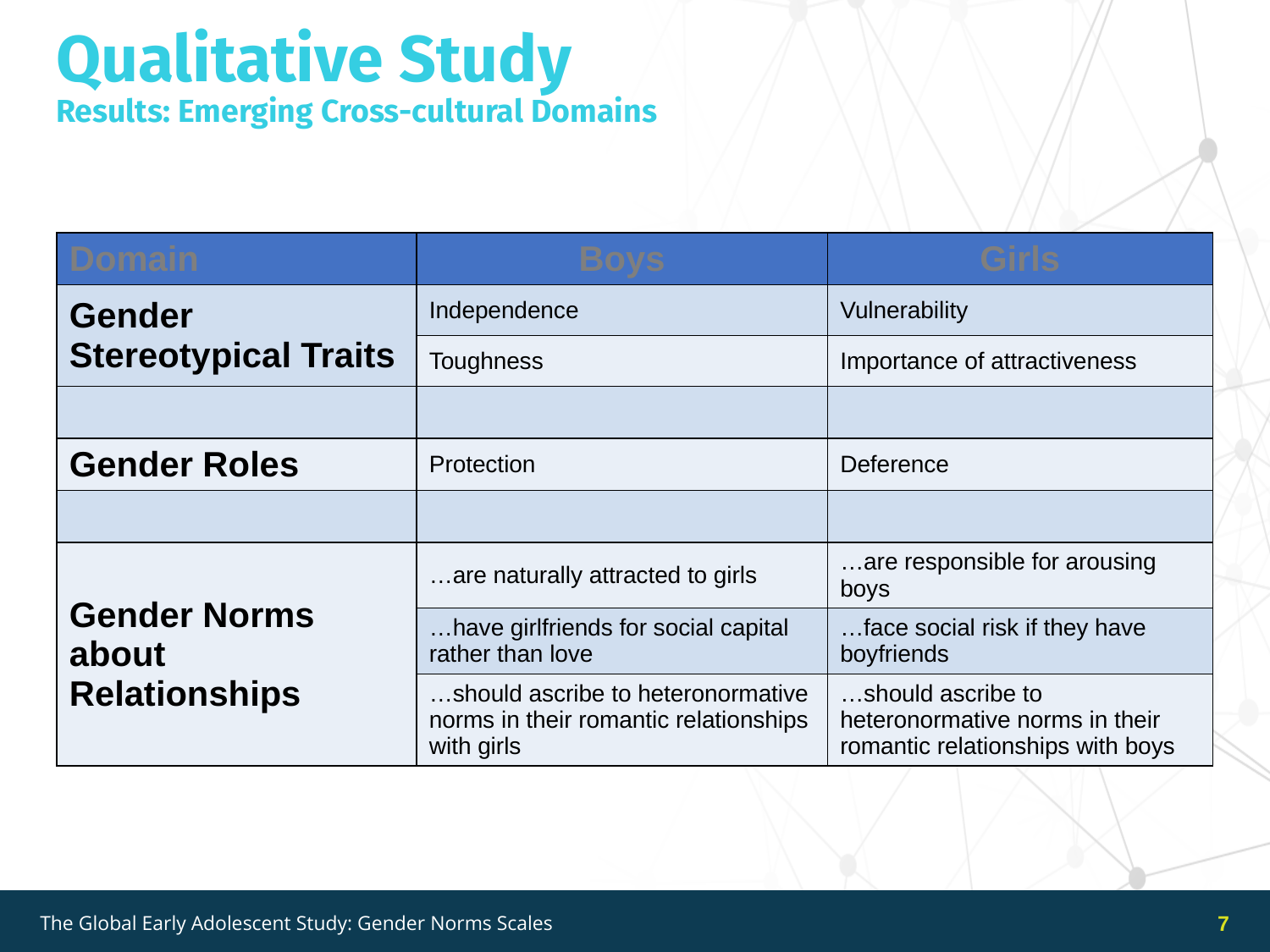

Qualitative Study
Results: Emerging Cross-cultural Domains

| Domain | Boys | Girls |
| --- | --- | --- |
| Gender Stereotypical Traits | Independence | Vulnerability |
|  | Toughness | Importance of attractiveness |
|  |  |  |
| Gender Roles | Protection | Deference |
|  |  |  |
| Gender Norms about Relationships | …are naturally attracted to girls | …are responsible for arousing boys |
|  | …have girlfriends for social capital rather than love | …face social risk if they have boyfriends |
|  | …should ascribe to heteronormative norms in their romantic relationships with girls | …should ascribe to heteronormative norms in their romantic relationships with boys |

7
The Global Early Adolescent Study: Gender Norms Scales